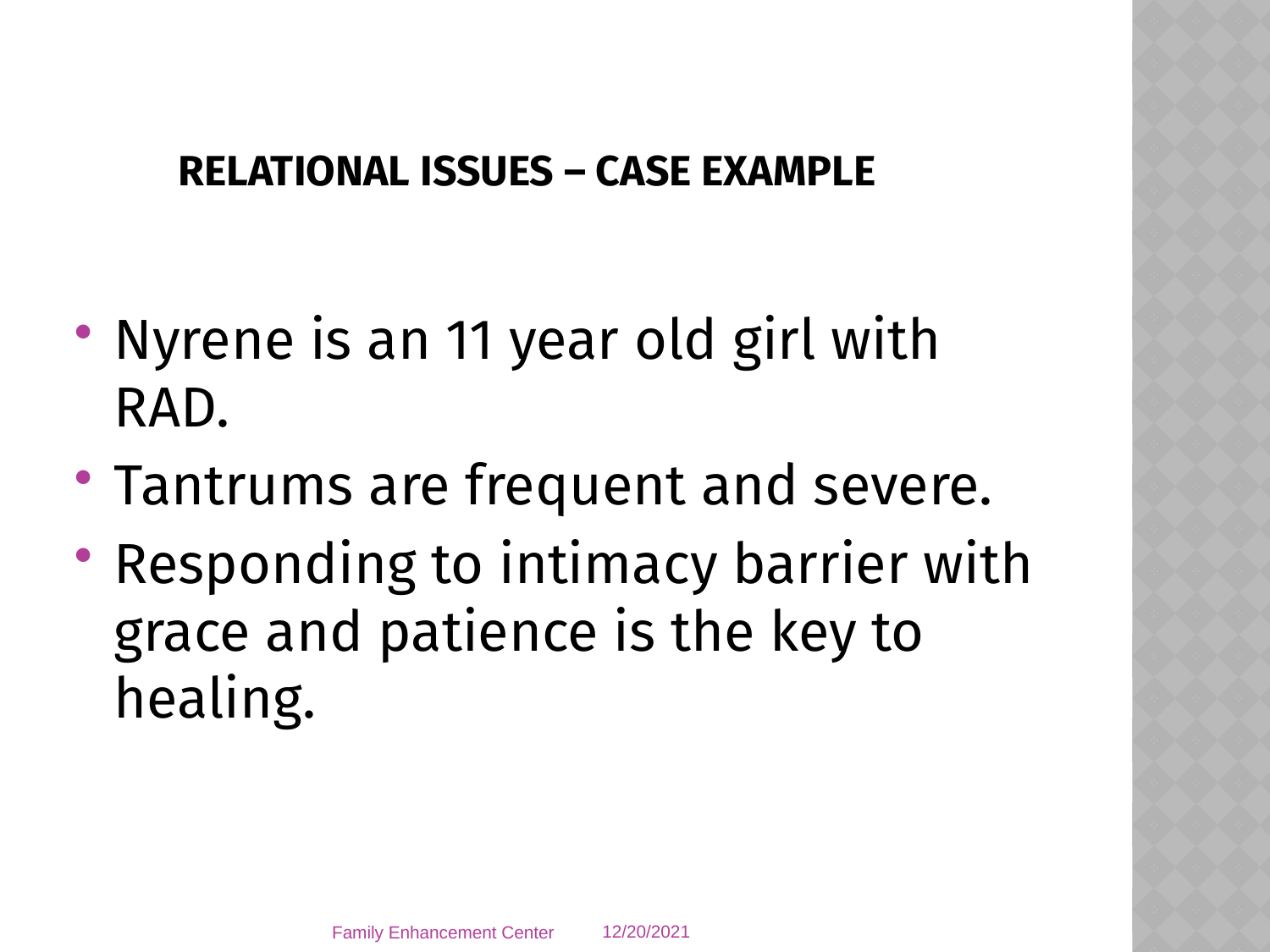

# Relational Issues – case example
Nyrene is an 11 year old girl with RAD.
Tantrums are frequent and severe.
Responding to intimacy barrier with grace and patience is the key to healing.
Family Enhancement Center
12/20/2021